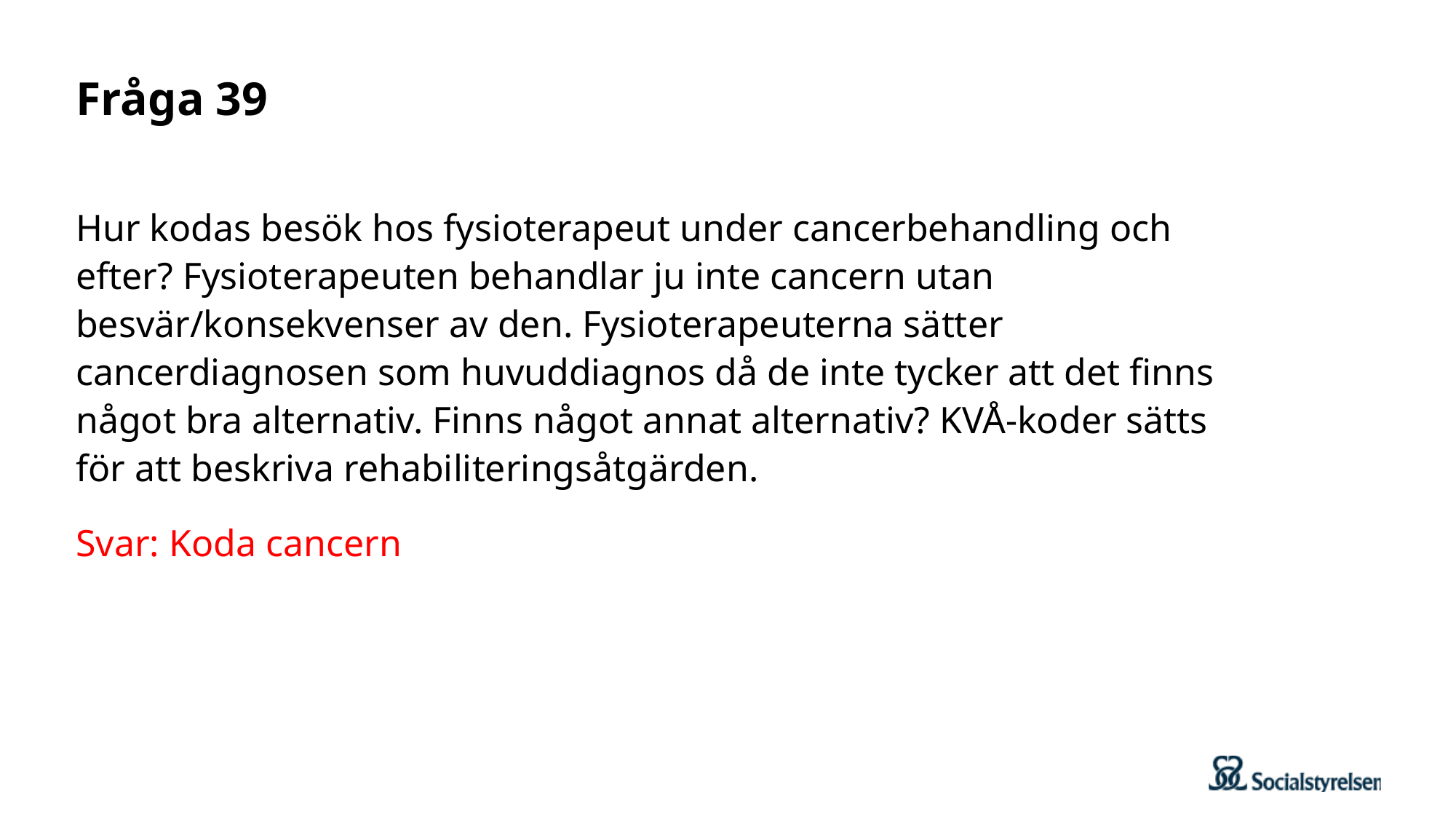

# Fråga 39
Hur kodas besök hos fysioterapeut under cancerbehandling och efter? Fysioterapeuten behandlar ju inte cancern utan besvär/konsekvenser av den. Fysioterapeuterna sätter cancerdiagnosen som huvuddiagnos då de inte tycker att det finns något bra alternativ. Finns något annat alternativ? KVÅ-koder sätts för att beskriva rehabiliteringsåtgärden.
Svar: Koda cancern